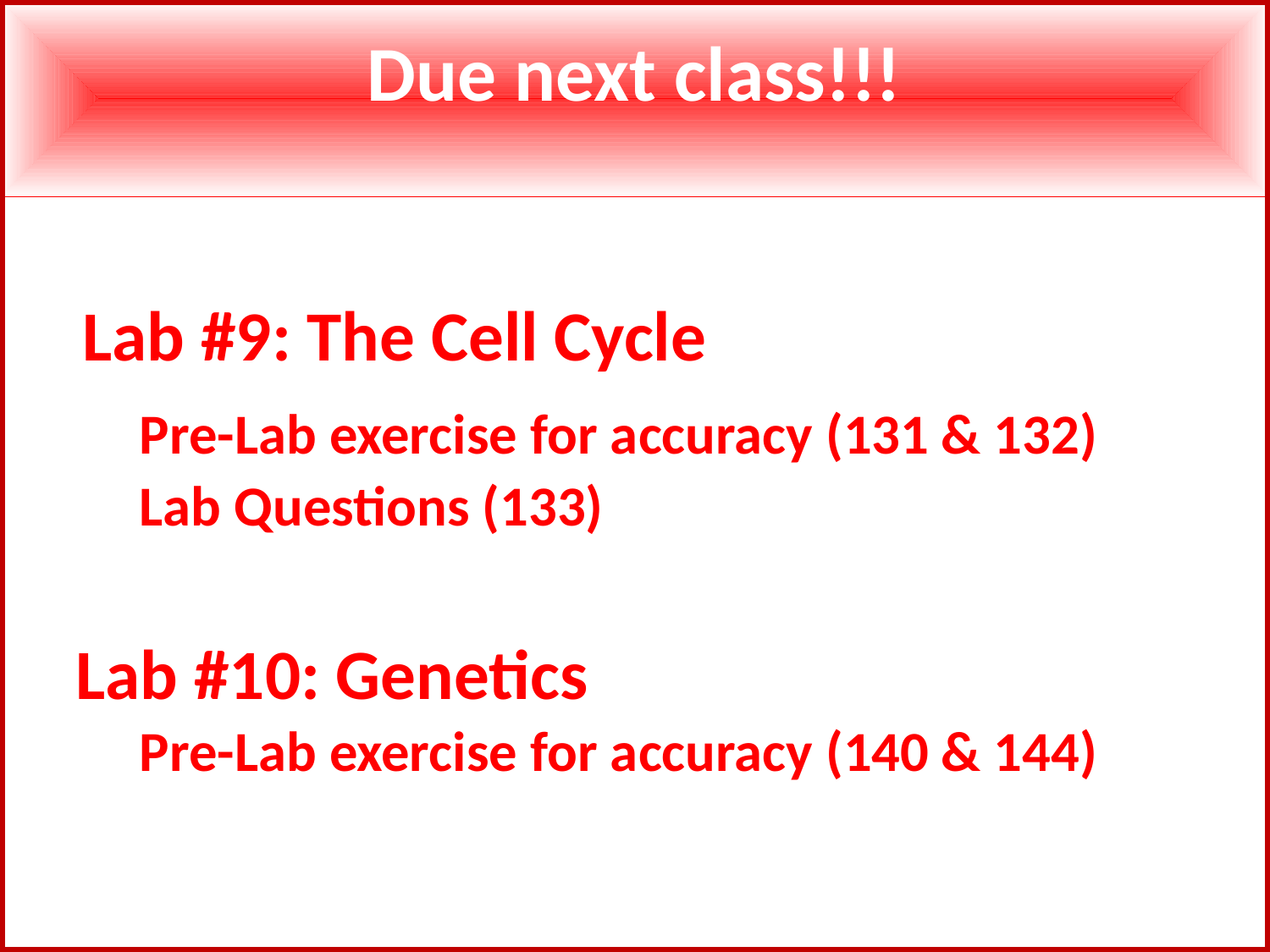

Due next class!!!

    Lab #9: The Cell Cycle
    	Pre-Lab exercise for accuracy (131 & 132)
     	Lab Questions (133)

    Lab #10: Genetics
	Pre-Lab exercise for accuracy (140 & 144)